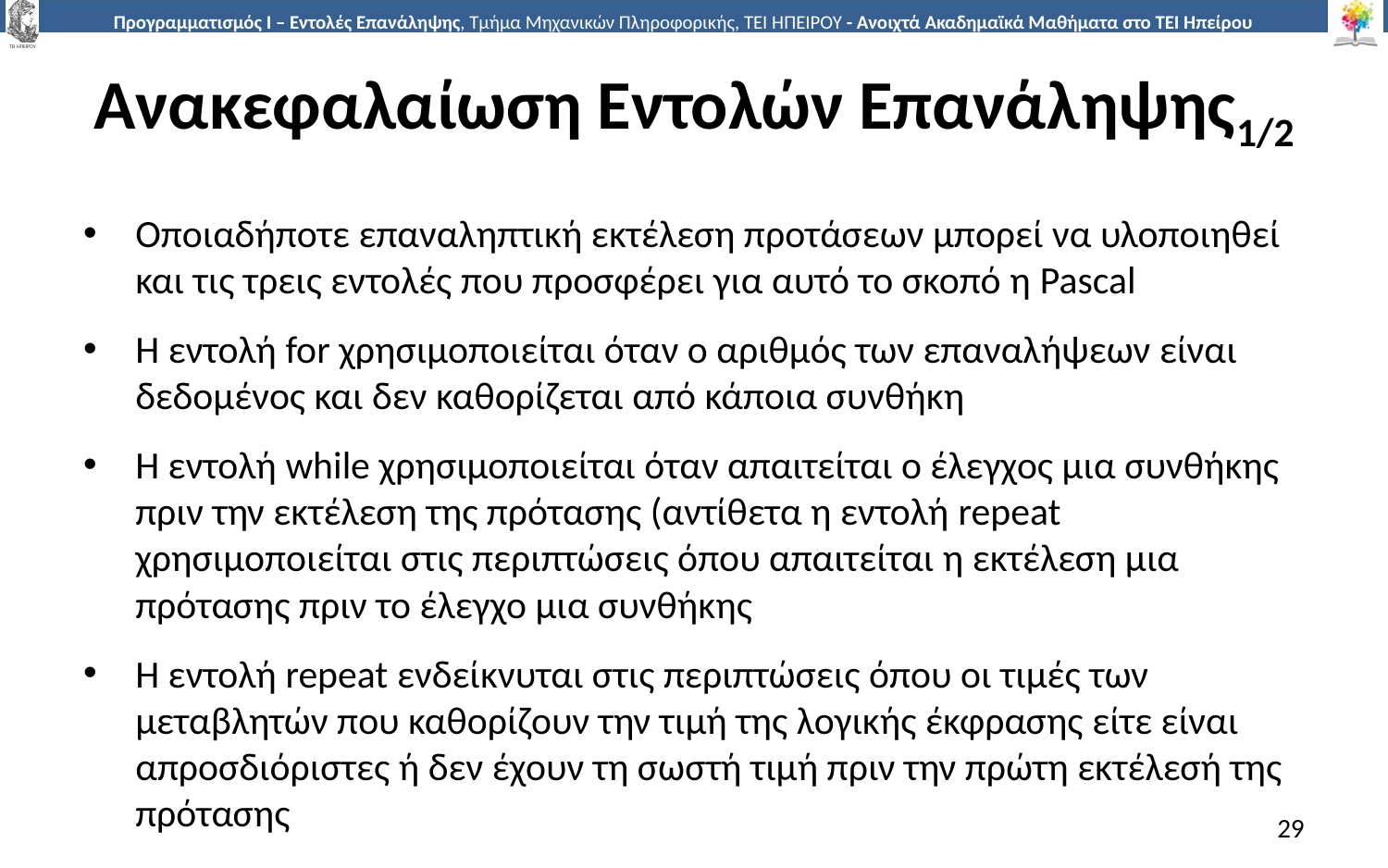

# Ανακεφαλαίωση Εντολών Επανάληψης1/2
Οποιαδήποτε επαναληπτική εκτέλεση προτάσεων μπορεί να υλοποιηθεί και τις τρεις εντολές που προσφέρει για αυτό το σκοπό η Pascal
H εντολή for χρησιμοποιείται όταν ο αριθμός των επαναλήψεων είναι δεδομένος και δεν καθορίζεται από κάποια συνθήκη
Η εντολή while χρησιμοποιείται όταν απαιτείται ο έλεγχος μια συνθήκης πριν την εκτέλεση της πρότασης (αντίθετα η εντολή repeat χρησιμοποιείται στις περιπτώσεις όπου απαιτείται η εκτέλεση μια πρότασης πριν το έλεγχο μια συνθήκης
Η εντολή repeat ενδείκνυται στις περιπτώσεις όπου οι τιμές των μεταβλητών που καθορίζουν την τιμή της λογικής έκφρασης είτε είναι απροσδιόριστες ή δεν έχουν τη σωστή τιμή πριν την πρώτη εκτέλεσή της πρότασης
29